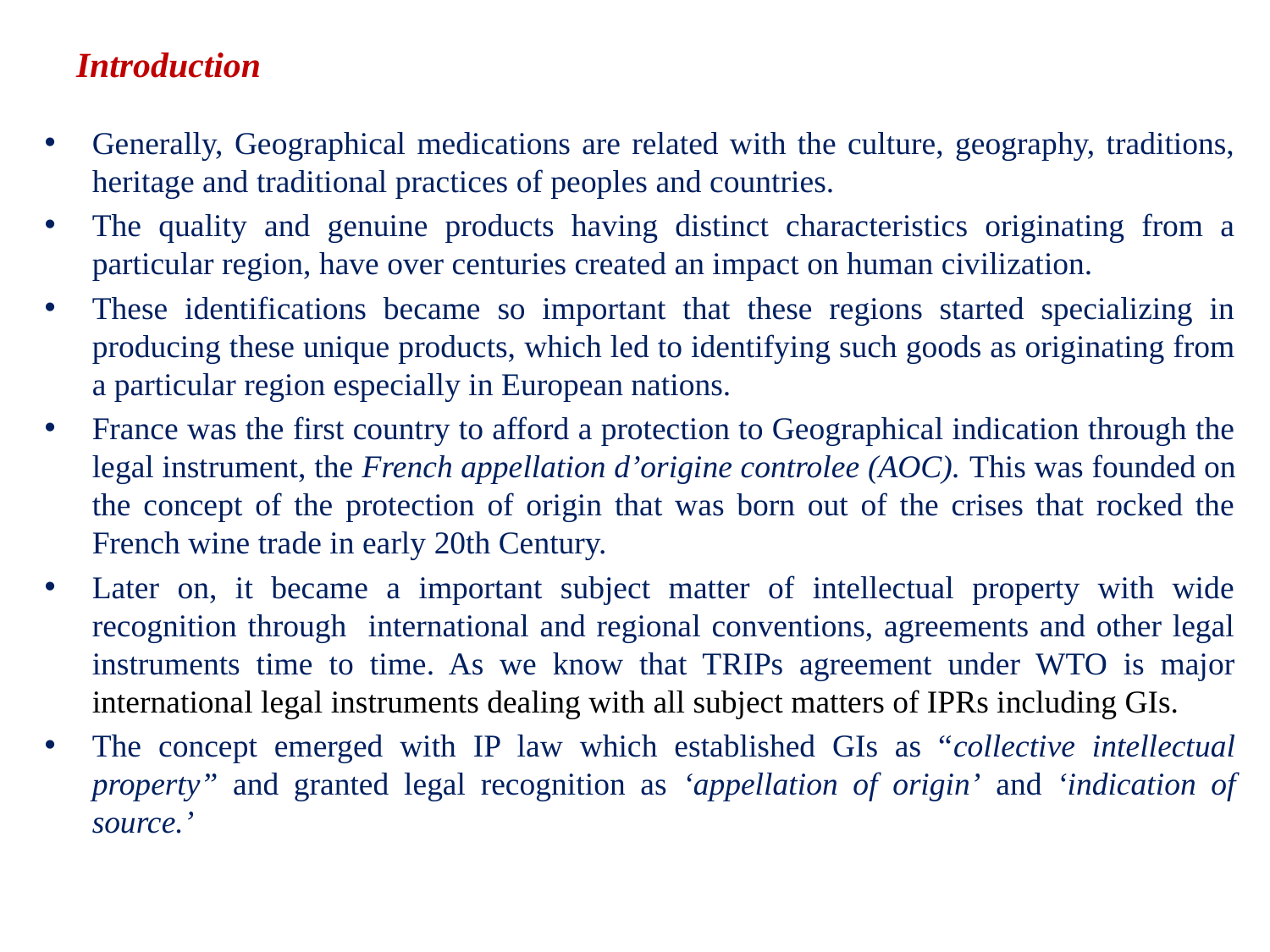

# Introduction
Generally, Geographical medications are related with the culture, geography, traditions, heritage and traditional practices of peoples and countries.
The quality and genuine products having distinct characteristics originating from a particular region, have over centuries created an impact on human civilization.
These identifications became so important that these regions started specializing in producing these unique products, which led to identifying such goods as originating from a particular region especially in European nations.
France was the first country to afford a protection to Geographical indication through the legal instrument, the French appellation d’origine controlee (AOC). This was founded on the concept of the protection of origin that was born out of the crises that rocked the French wine trade in early 20th Century.
Later on, it became a important subject matter of intellectual property with wide recognition through  international and regional conventions, agreements and other legal instruments time to time. As we know that TRIPs agreement under WTO is major international legal instruments dealing with all subject matters of IPRs including GIs.
The concept emerged with IP law which established GIs as “collective intellectual property” and granted legal recognition as ‘appellation of origin’ and ‘indication of source.’